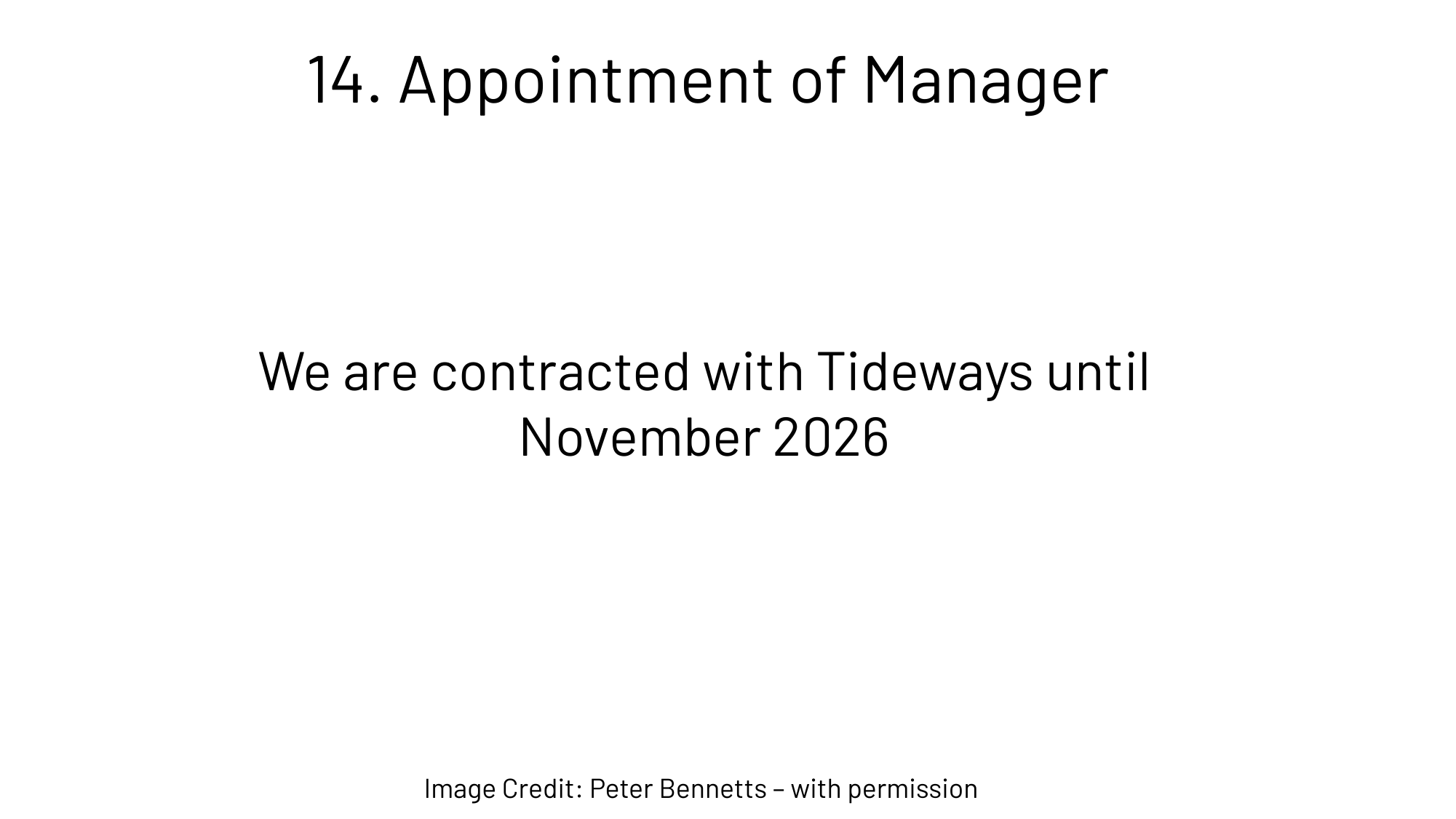

14. Appointment of Manager
We are contracted with Tideways until November 2026
Image Credit: Peter Bennetts – with permission